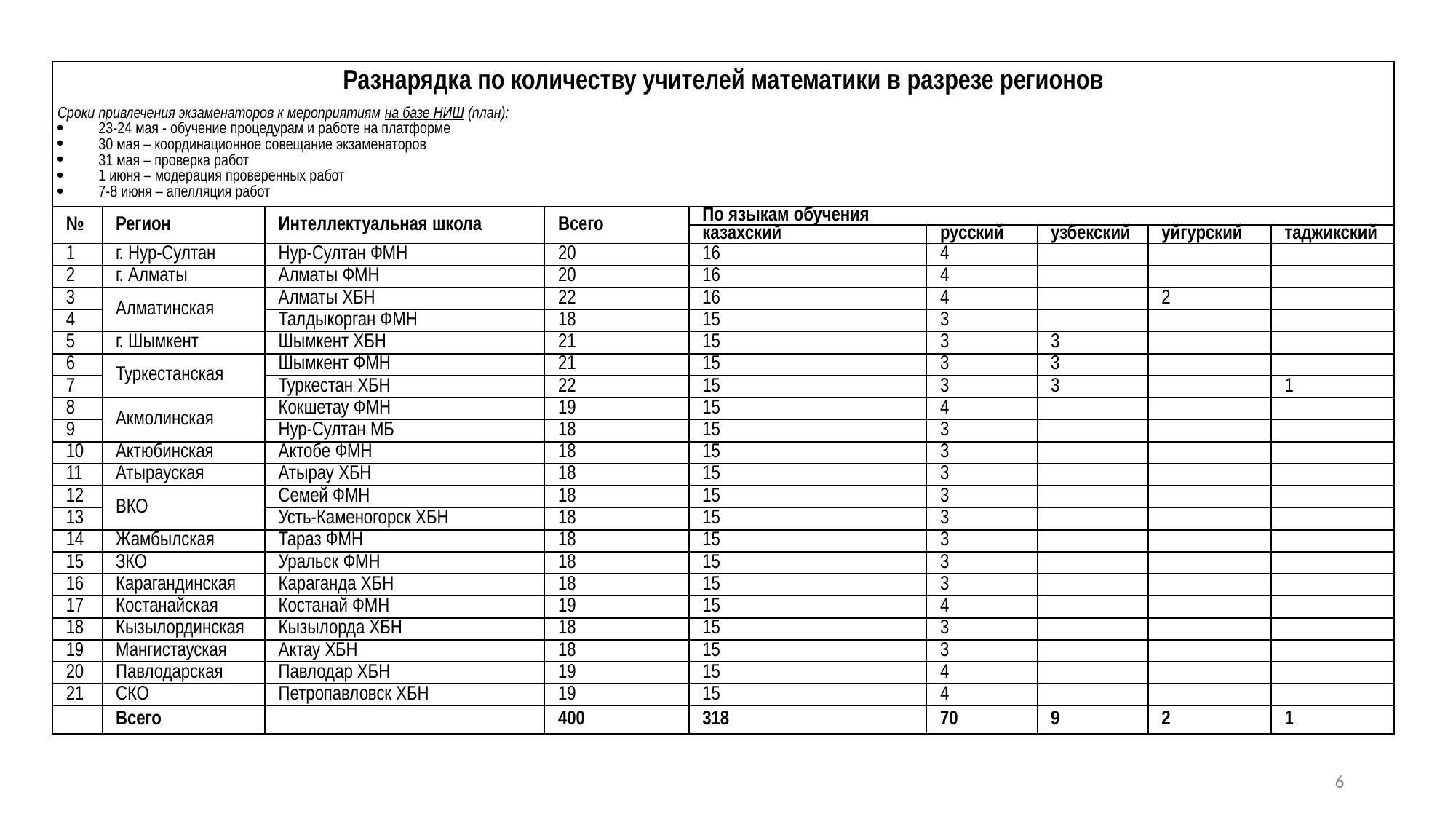

| Разнарядка по количеству учителей математики в разрезе регионов   Сроки привлечения экзаменаторов к мероприятиям на базе НИШ (план): 23-24 мая - обучение процедурам и работе на платформе 30 мая – координационное совещание экзаменаторов 31 мая – проверка работ 1 июня – модерация проверенных работ 7-8 июня – апелляция работ |  |  |  |  |  |  |  |  |
| --- | --- | --- | --- | --- | --- | --- | --- | --- |
| № | Регион | Интеллектуальная школа | Всего | По языкам обучения |  |  |  |  |
|  |  |  |  | казахский | русский | узбекский | уйгурский | таджикский |
| 1 | г. Нур-Султан | Нур-Султан ФМН | 20 | 16 | 4 |  |  |  |
| 2 | г. Алматы | Алматы ФМН | 20 | 16 | 4 |  |  |  |
| 3 | Алматинская | Алматы ХБН | 22 | 16 | 4 |  | 2 |  |
| 4 |  | Талдыкорган ФМН | 18 | 15 | 3 |  |  |  |
| 5 | г. Шымкент | Шымкент ХБН | 21 | 15 | 3 | 3 |  |  |
| 6 | Туркестанская | Шымкент ФМН | 21 | 15 | 3 | 3 |  |  |
| 7 |  | Туркестан ХБН | 22 | 15 | 3 | 3 |  | 1 |
| 8 | Акмолинская | Кокшетау ФМН | 19 | 15 | 4 |  |  |  |
| 9 |  | Нур-Султан МБ | 18 | 15 | 3 |  |  |  |
| 10 | Актюбинская | Актобе ФМН | 18 | 15 | 3 |  |  |  |
| 11 | Атырауская | Атырау ХБН | 18 | 15 | 3 |  |  |  |
| 12 | ВКО | Семей ФМН | 18 | 15 | 3 |  |  |  |
| 13 |  | Усть-Каменогорск ХБН | 18 | 15 | 3 |  |  |  |
| 14 | Жамбылская | Тараз ФМН | 18 | 15 | 3 |  |  |  |
| 15 | ЗКО | Уральск ФМН | 18 | 15 | 3 |  |  |  |
| 16 | Карагандинская | Караганда ХБН | 18 | 15 | 3 |  |  |  |
| 17 | Костанайская | Костанай ФМН | 19 | 15 | 4 |  |  |  |
| 18 | Кызылординская | Кызылорда ХБН | 18 | 15 | 3 |  |  |  |
| 19 | Мангистауская | Актау ХБН | 18 | 15 | 3 |  |  |  |
| 20 | Павлодарская | Павлодар ХБН | 19 | 15 | 4 |  |  |  |
| 21 | СКО | Петропавловск ХБН | 19 | 15 | 4 |  |  |  |
|  | Всего |  | 400 | 318 | 70 | 9 | 2 | 1 |
6